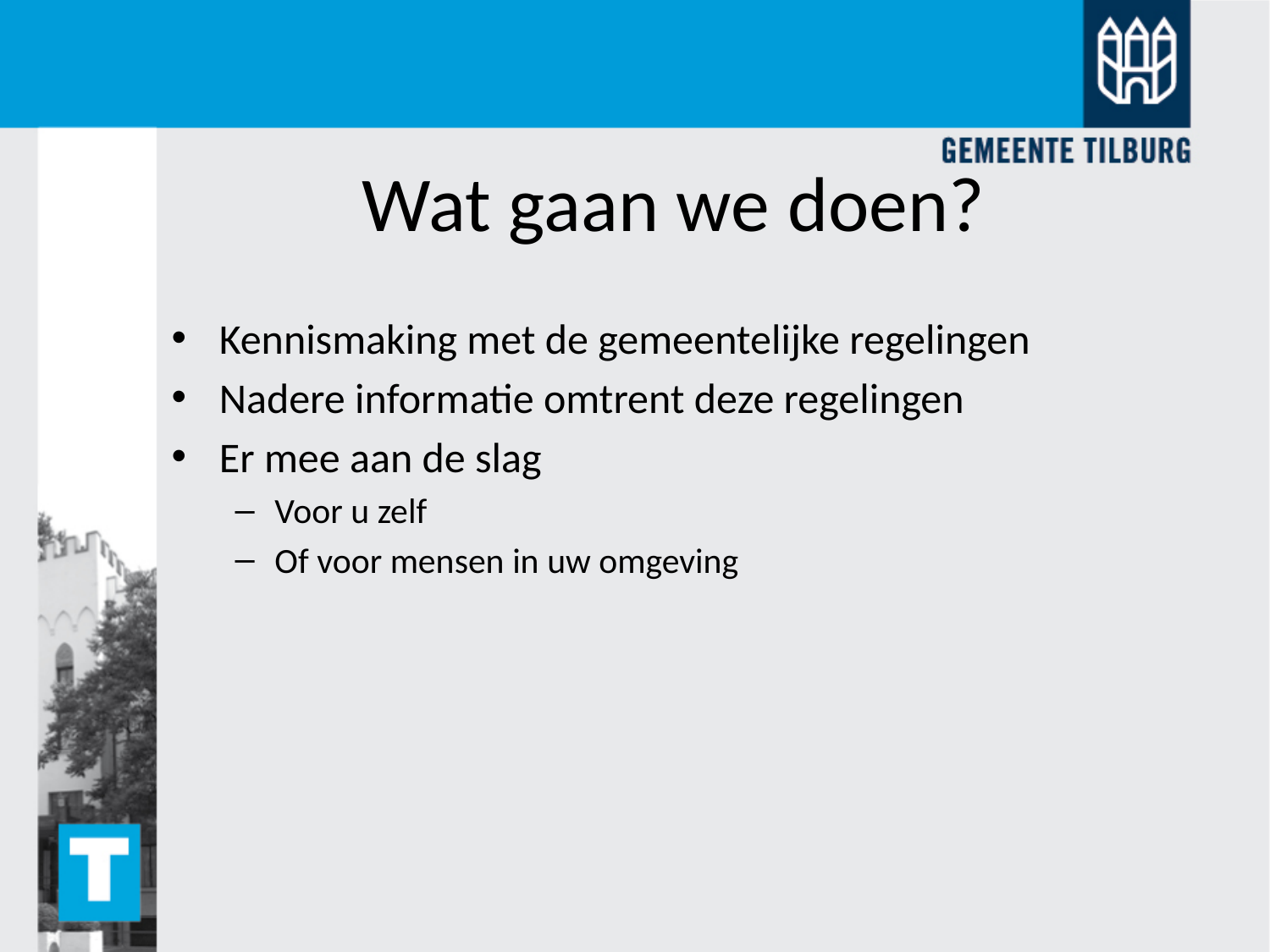

Wat gaan we doen?
Kennismaking met de gemeentelijke regelingen
Nadere informatie omtrent deze regelingen
Er mee aan de slag
Voor u zelf
Of voor mensen in uw omgeving